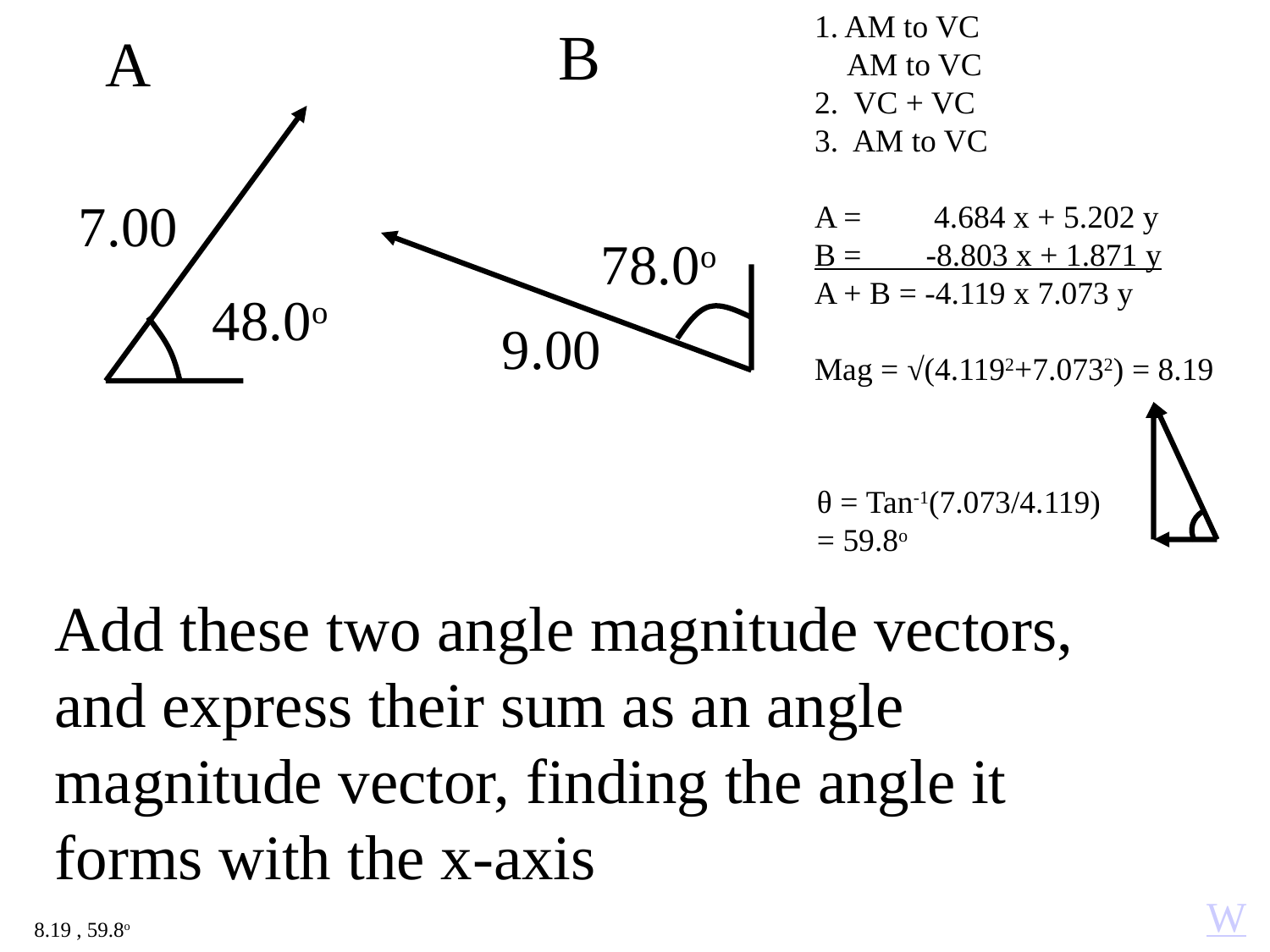

1. AM to VC
    AM to VC
2.  VC + VC
3.  AM to VC

A =         4.684 x + 5.202 y
B =        -8.803 x + 1.871 y
A + B = -4.119 x 7.073 y

Mag = √(4.1192+7.0732) = 8.19
B
A

7.00
78.0o

48.0o

9.00

θ = Tan-1(7.073/4.119) = 59.8o
Add these two angle magnitude vectors, and express their sum as an angle magnitude vector, finding the angle it forms with the x-axis
W
8.19 , 59.8o